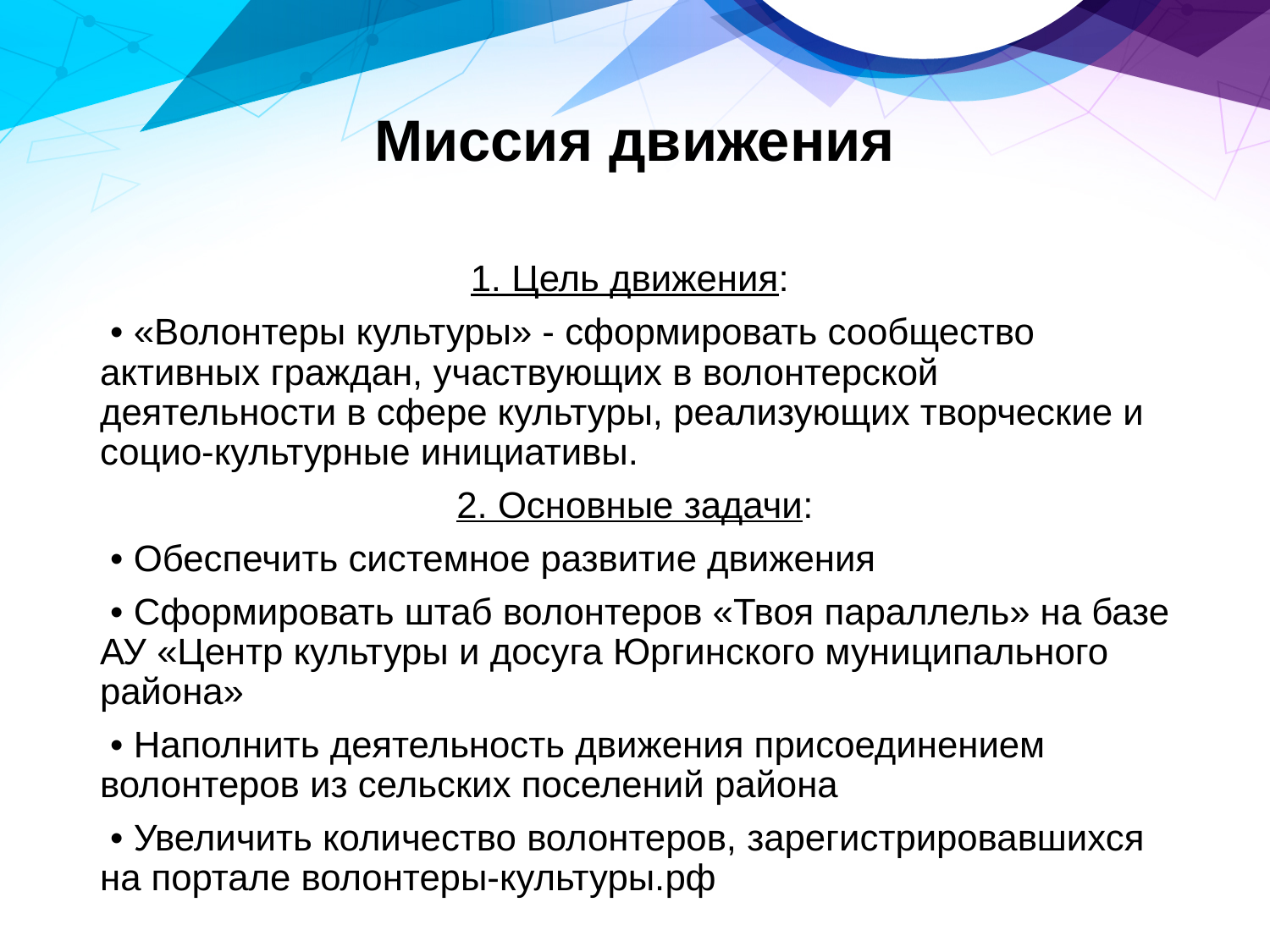

# Миссия движения
1. Цель движения:
 • «Волонтеры культуры» - сформировать сообщество активных граждан, участвующих в волонтерской деятельности в сфере культуры, реализующих творческие и социо-культурные инициативы.
2. Основные задачи:
 • Обеспечить системное развитие движения
 • Сформировать штаб волонтеров «Твоя параллель» на базе АУ «Центр культуры и досуга Юргинского муниципального района»
 • Наполнить деятельность движения присоединением волонтеров из сельских поселений района
 • Увеличить количество волонтеров, зарегистрировавшихся на портале волонтеры-культуры.рф